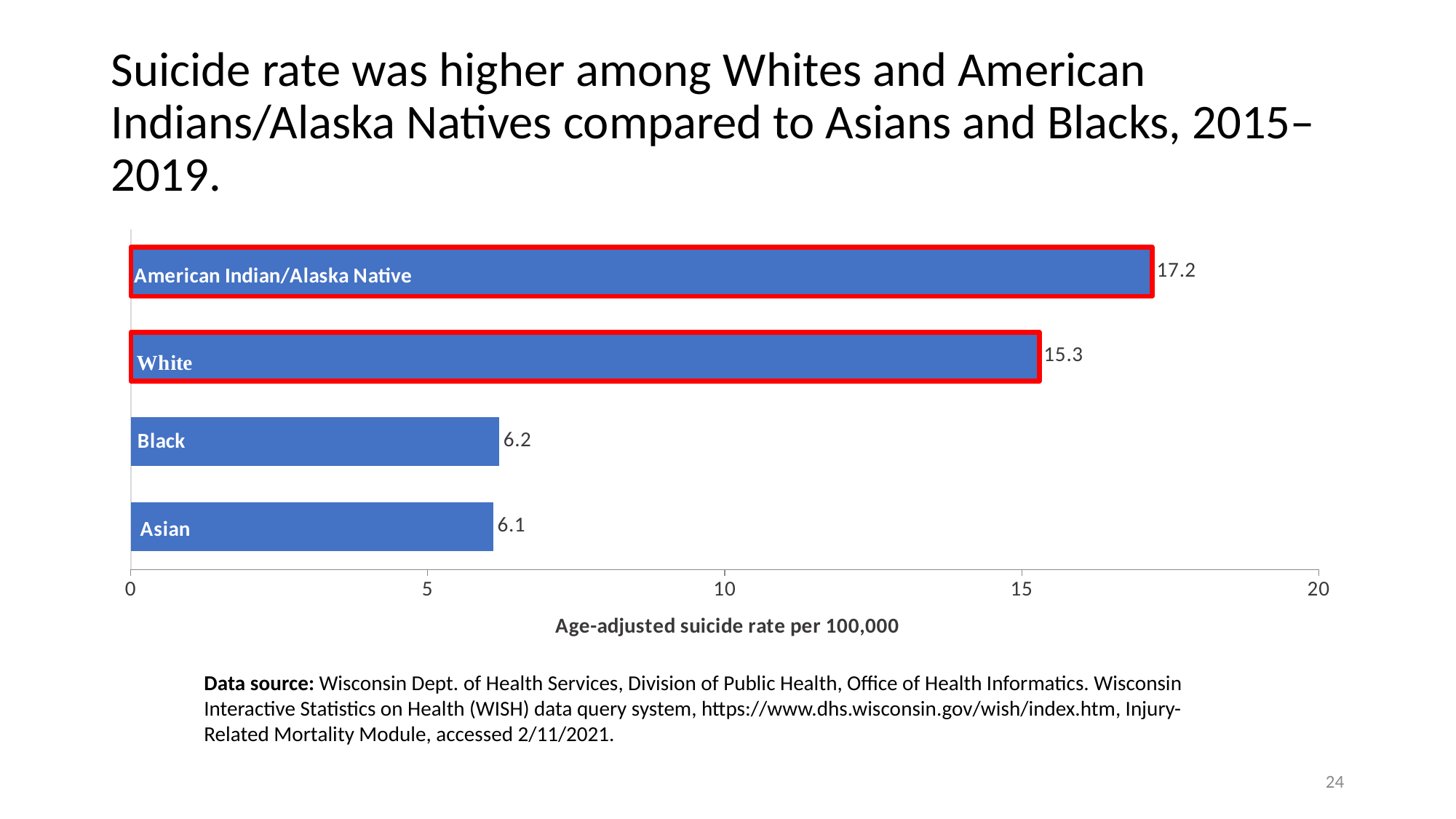

# Suicide rate was higher among Whites and American Indians/Alaska Natives compared to Asians and Blacks, 2015–2019.

### Chart

| Category | Series 1 |
|---|---|
| Asian | 6.1 |
| Black | 6.2 |
| White | 15.3 |
| American Indian/Alaska Native | 17.2 |
Data source: Wisconsin Dept. of Health Services, Division of Public Health, Office of Health Informatics. Wisconsin Interactive Statistics on Health (WISH) data query system, https://www.dhs.wisconsin.gov/wish/index.htm, Injury-Related Mortality Module, accessed 2/11/2021.
24